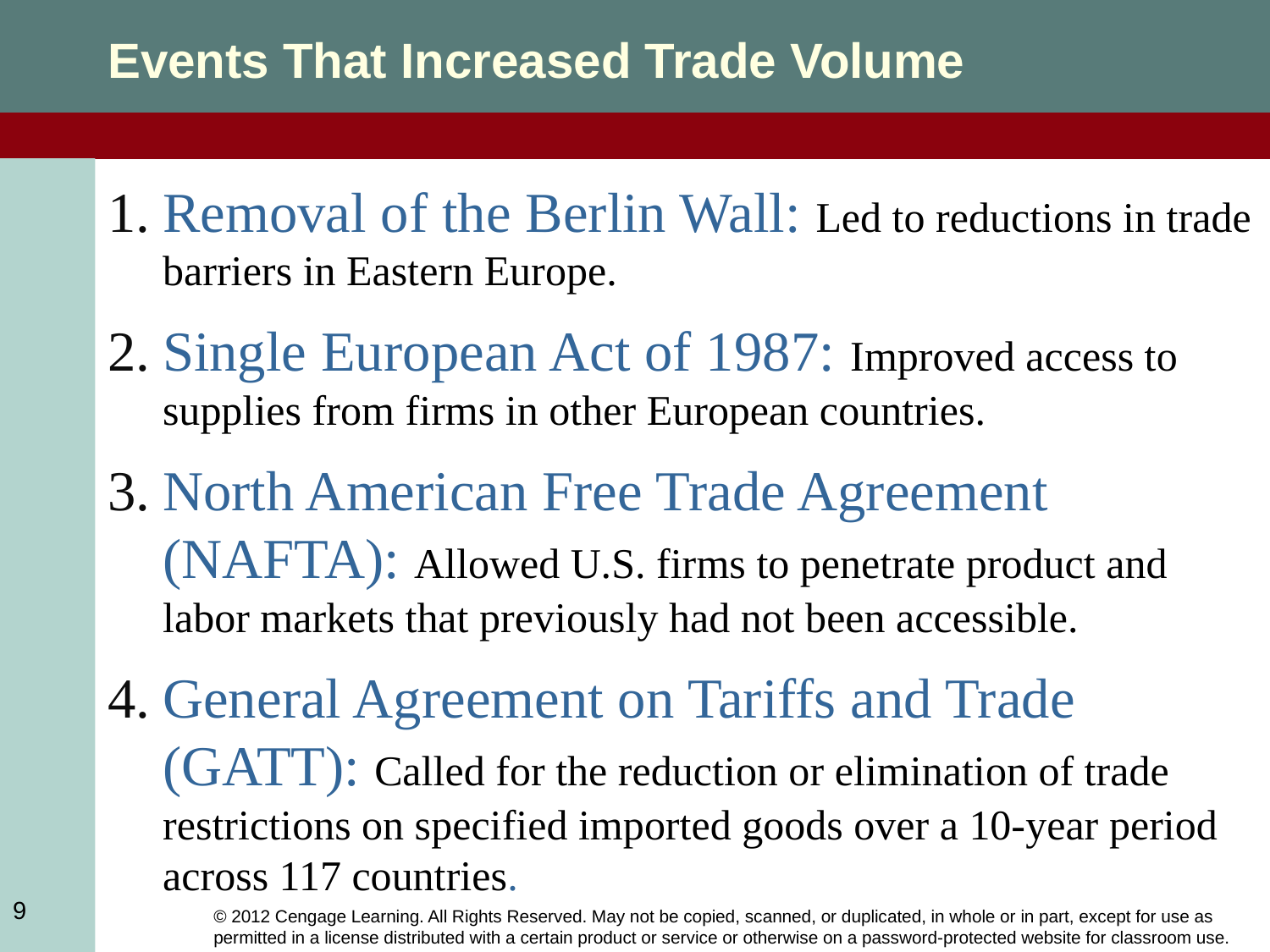

Events That Increased Trade Volume
Removal of the Berlin Wall: Led to reductions in trade barriers in Eastern Europe.
Single European Act of 1987: Improved access to supplies from firms in other European countries.
North American Free Trade Agreement (NAFTA): Allowed U.S. firms to penetrate product and labor markets that previously had not been accessible.
General Agreement on Tariffs and Trade (GATT): Called for the reduction or elimination of trade restrictions on specified imported goods over a 10-year period across 117 countries.
9